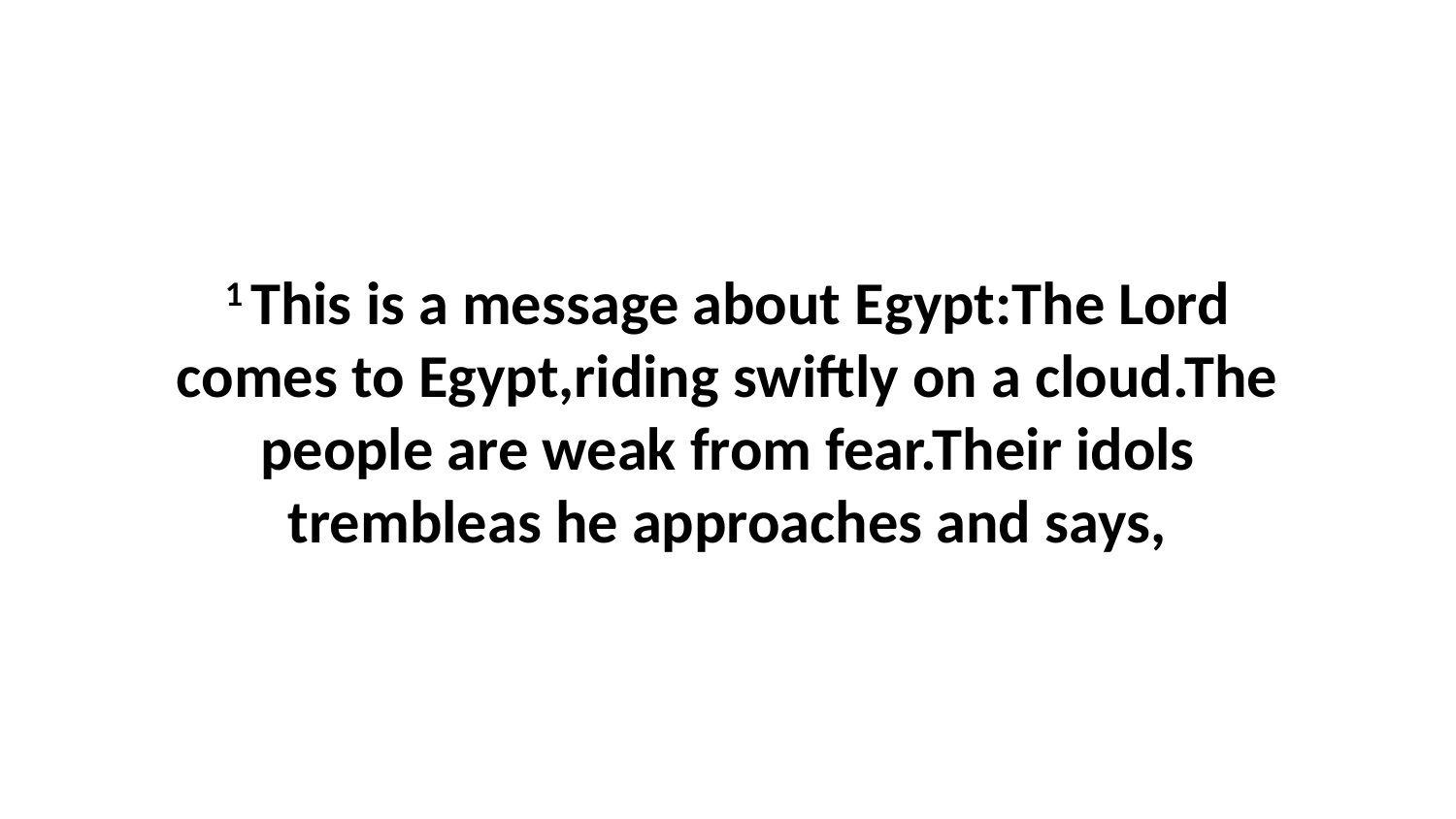

1 This is a message about Egypt:The Lord comes to Egypt,riding swiftly on a cloud.The people are weak from fear.Their idols trembleas he approaches and says,